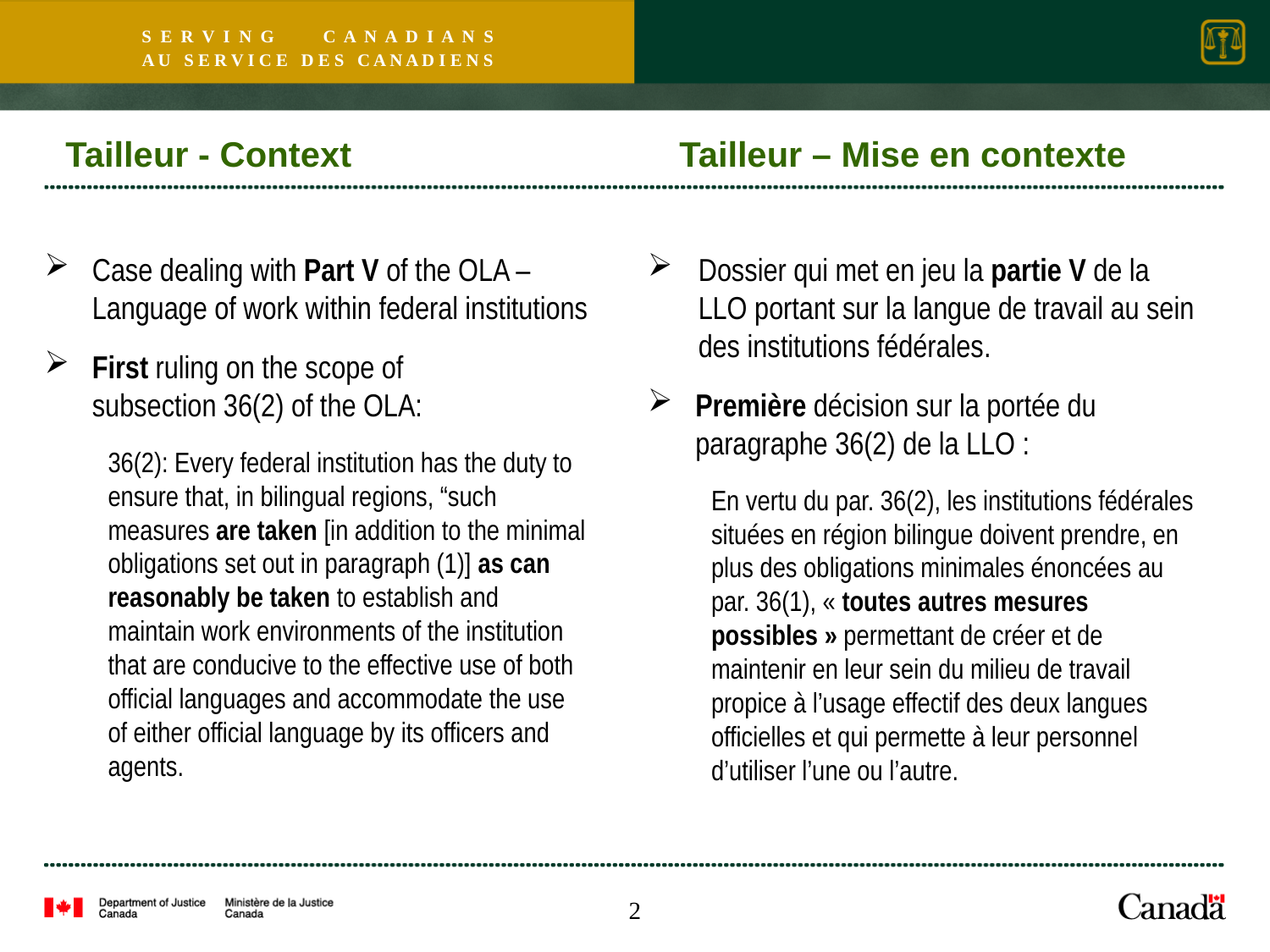

Tailleur - Context
Tailleur – Mise en contexte
Case dealing with Part V of the OLA – Language of work within federal institutions
First ruling on the scope of subsection 36(2) of the OLA:
36(2): Every federal institution has the duty to ensure that, in bilingual regions, “such measures are taken [in addition to the minimal obligations set out in paragraph (1)] as can reasonably be taken to establish and maintain work environments of the institution that are conducive to the effective use of both official languages and accommodate the use of either official language by its officers and agents.
Dossier qui met en jeu la partie V de la LLO portant sur la langue de travail au sein des institutions fédérales.
Première décision sur la portée du paragraphe 36(2) de la LLO :
En vertu du par. 36(2), les institutions fédérales situées en région bilingue doivent prendre, en plus des obligations minimales énoncées au par. 36(1), « toutes autres mesures possibles » permettant de créer et de maintenir en leur sein du milieu de travail propice à l’usage effectif des deux langues officielles et qui permette à leur personnel d’utiliser l’une ou l’autre.